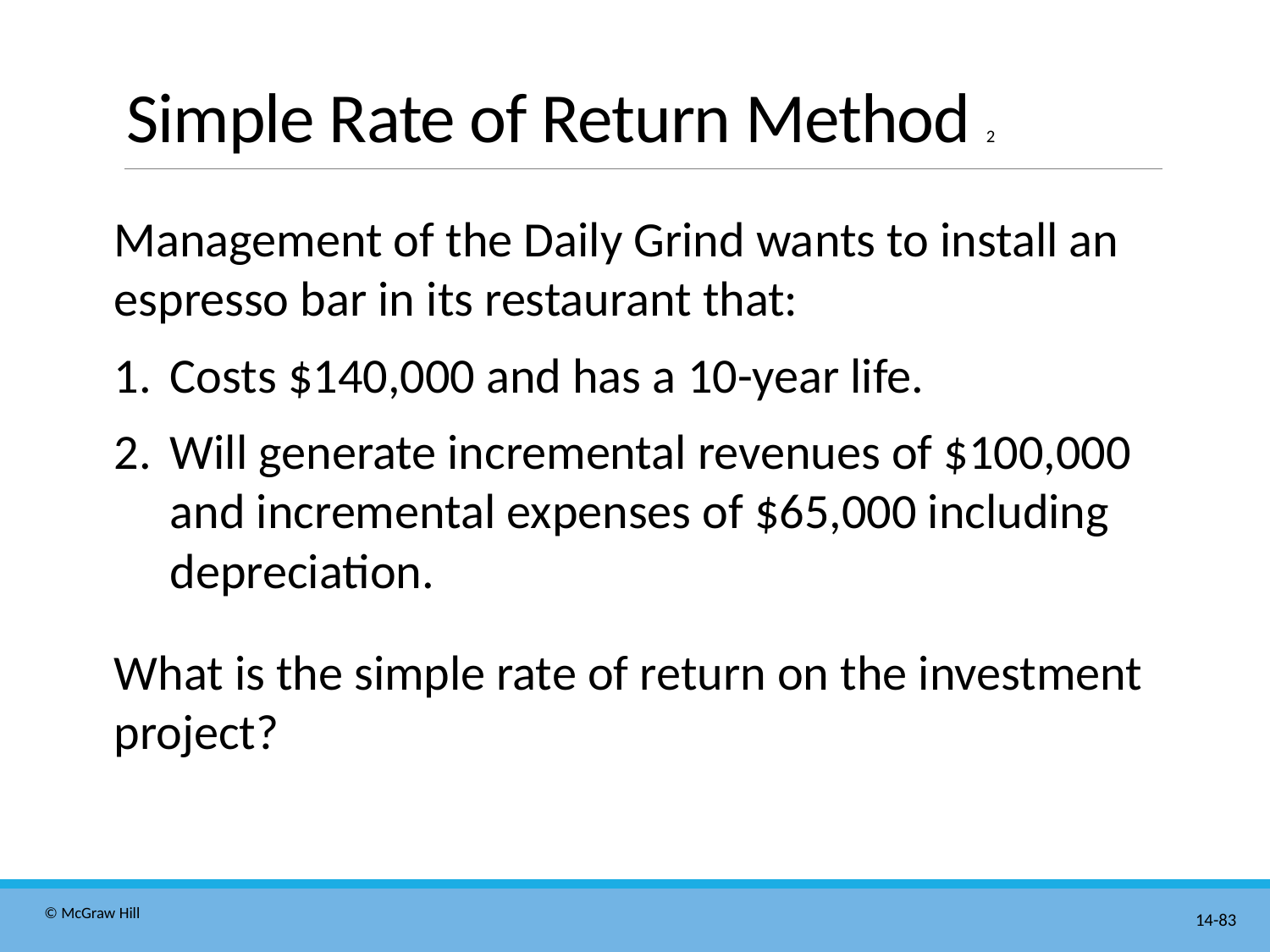

# Simple Rate of Return Method 2
Management of the Daily Grind wants to install an espresso bar in its restaurant that:
Costs $140,000 and has a 10-year life.
Will generate incremental revenues of $100,000 and incremental expenses of $65,000 including depreciation.
What is the simple rate of return on the investment project?